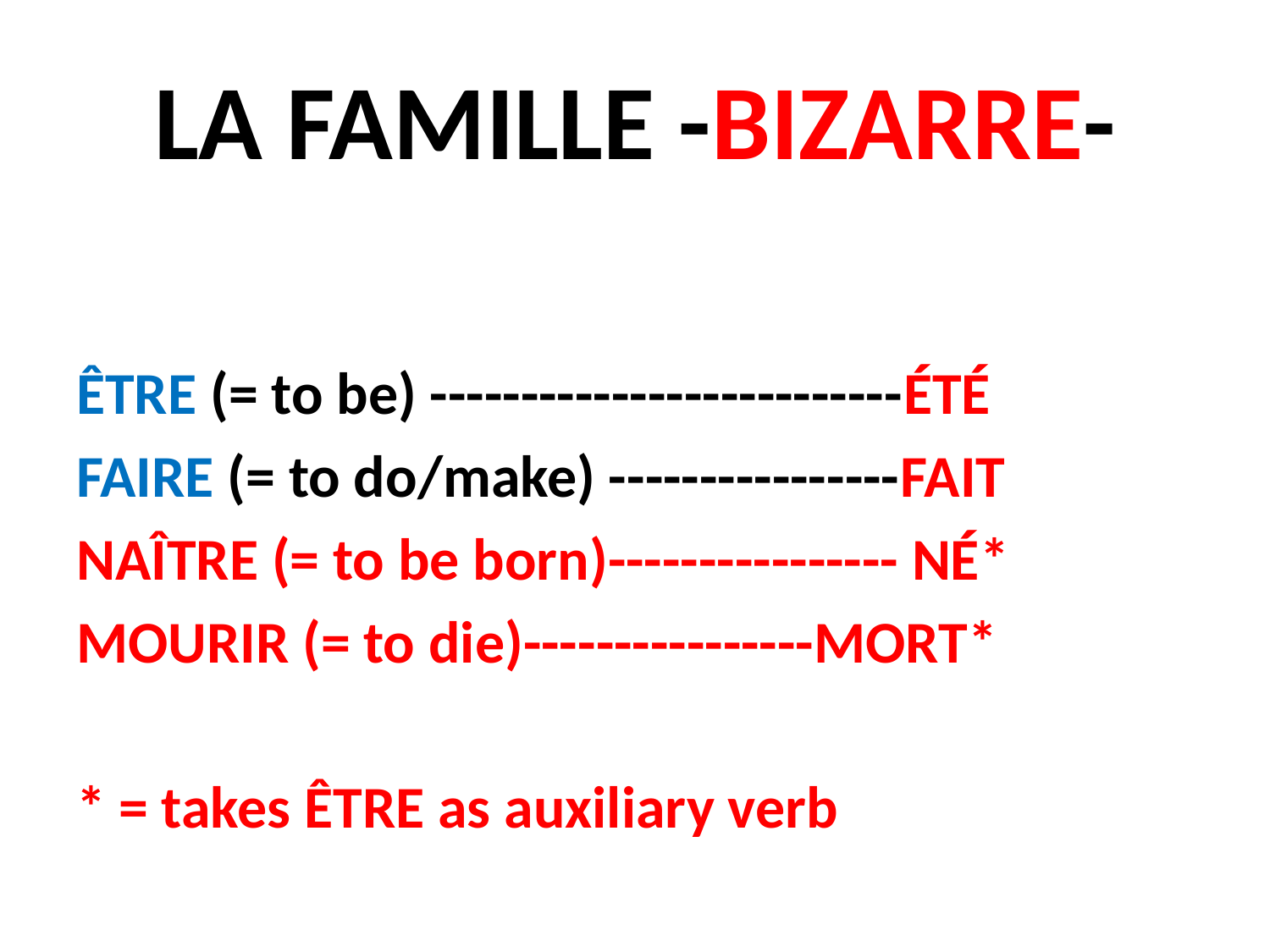

# LA FAMILLE -BIZARRE-
ÊTRE (= to be) --------------------------ÉTÉ
FAIRE (= to do/make) ----------------FAIT
NAÎTRE (= to be born)---------------- NÉ*
MOURIR (= to die)----------------MORT*

* = takes ÊTRE as auxiliary verb